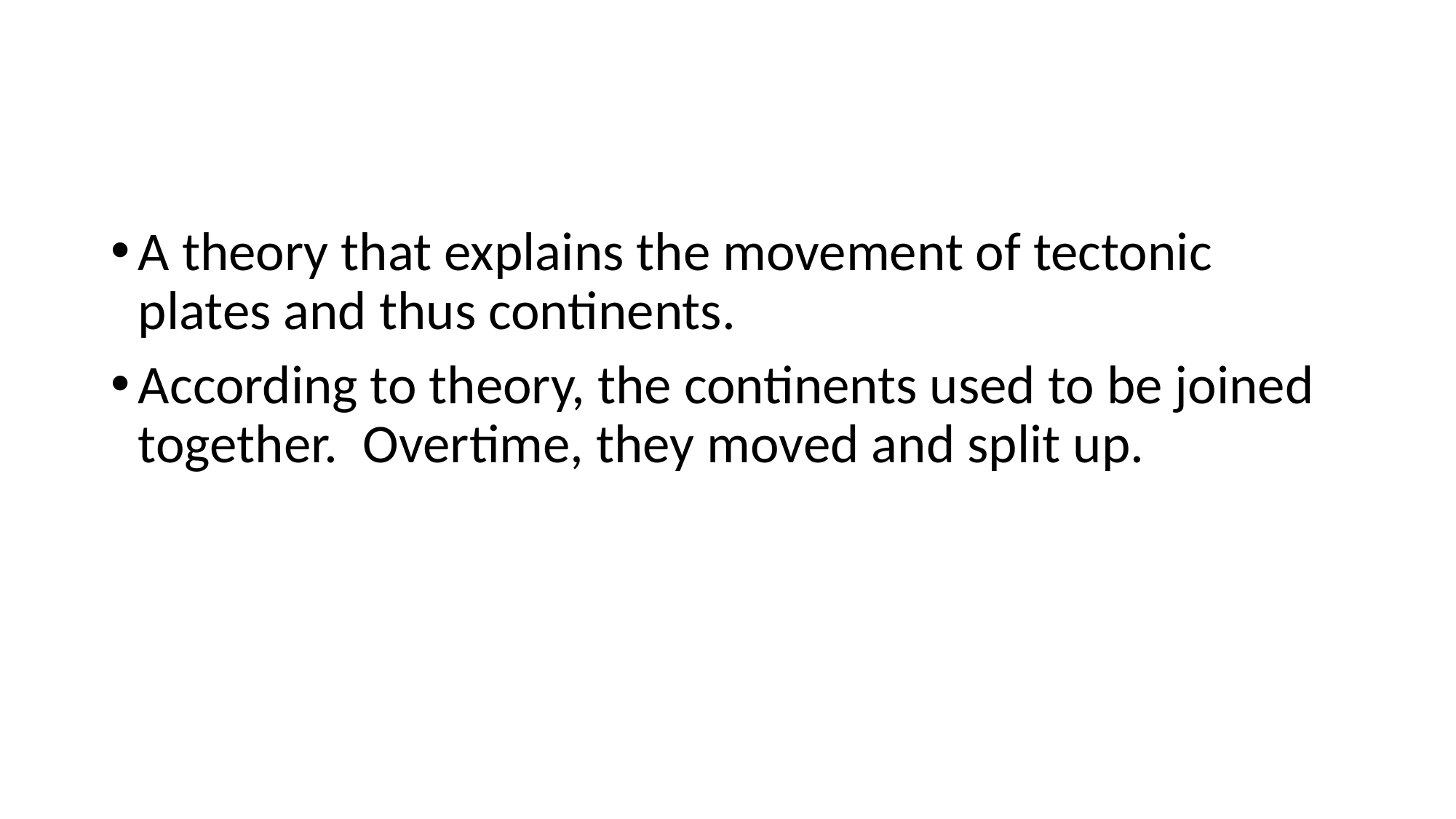

#
A theory that explains the movement of tectonic plates and thus continents.
According to theory, the continents used to be joined together.  Overtime, they moved and split up.